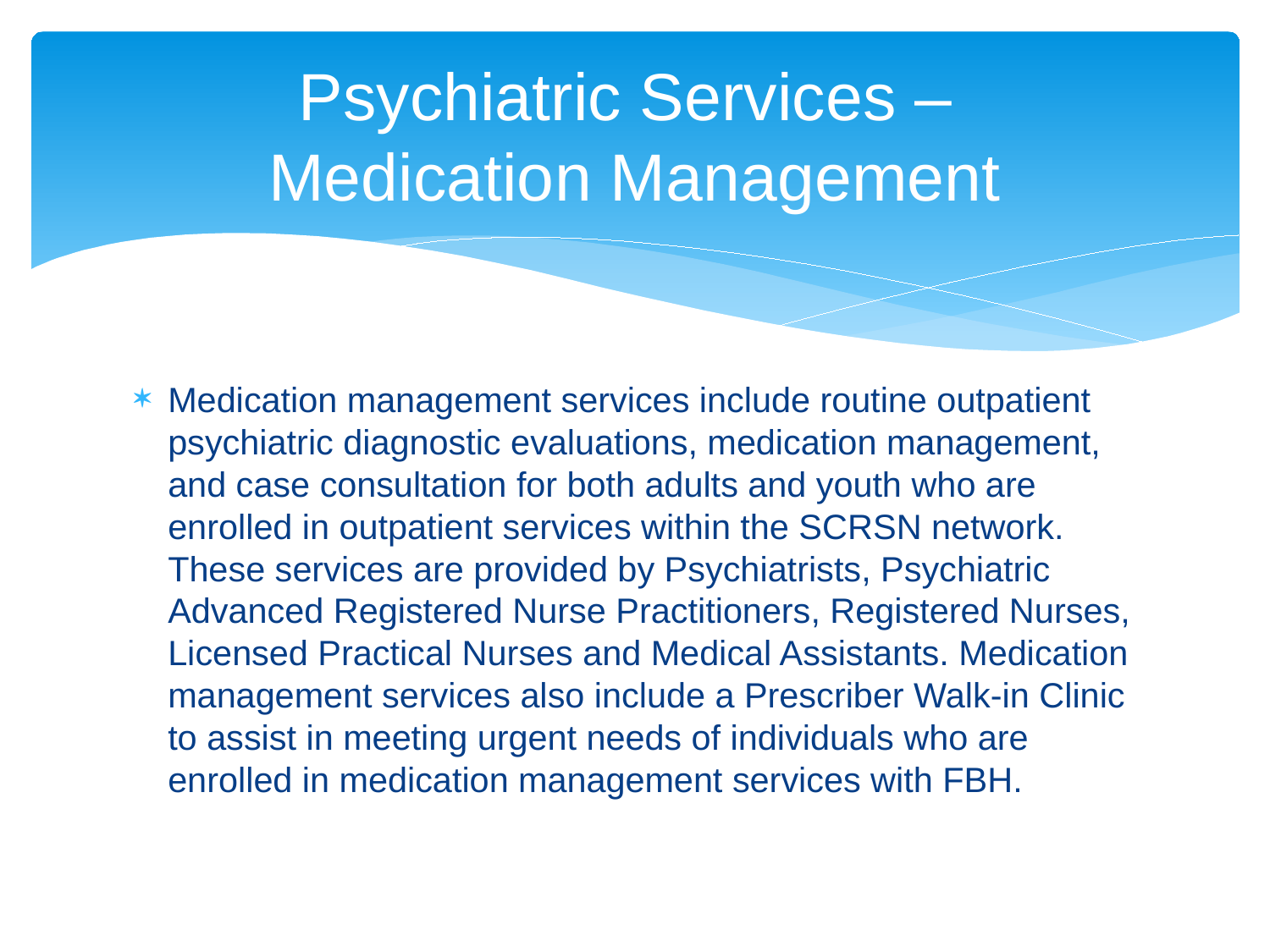

# Psychiatric Services – Medication Management
Medication management services include routine outpatient psychiatric diagnostic evaluations, medication management, and case consultation for both adults and youth who are enrolled in outpatient services within the SCRSN network. These services are provided by Psychiatrists, Psychiatric Advanced Registered Nurse Practitioners, Registered Nurses, Licensed Practical Nurses and Medical Assistants. Medication management services also include a Prescriber Walk-in Clinic to assist in meeting urgent needs of individuals who are enrolled in medication management services with FBH.